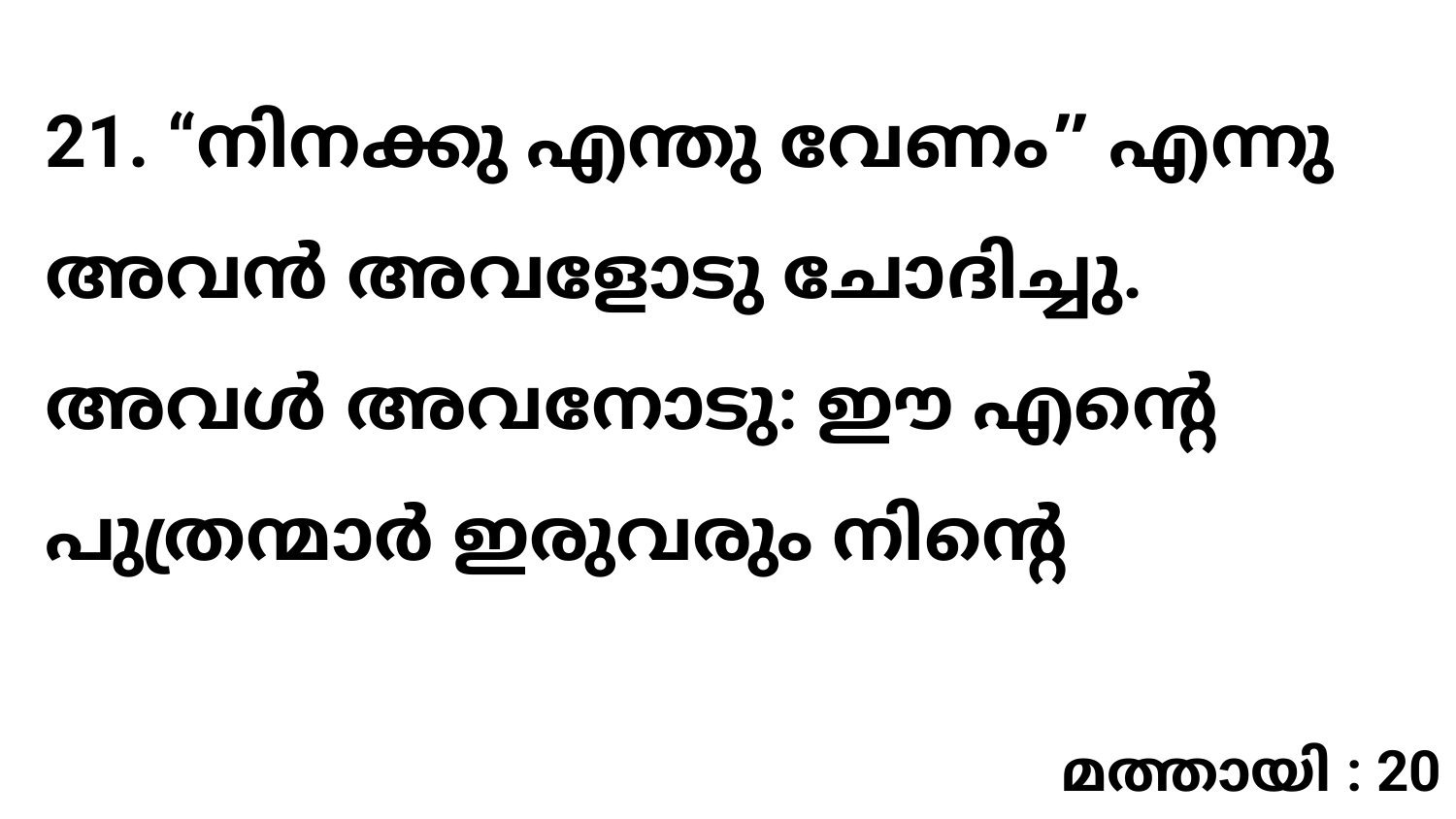

21. “നിനക്കു എന്തു വേണം” എന്നു അവൻ അവളോടു ചോദിച്ചു. അവൾ അവനോടു: ഈ എന്റെ പുത്രന്മാർ ഇരുവരും നിന്റെ
മത്തായി : 20